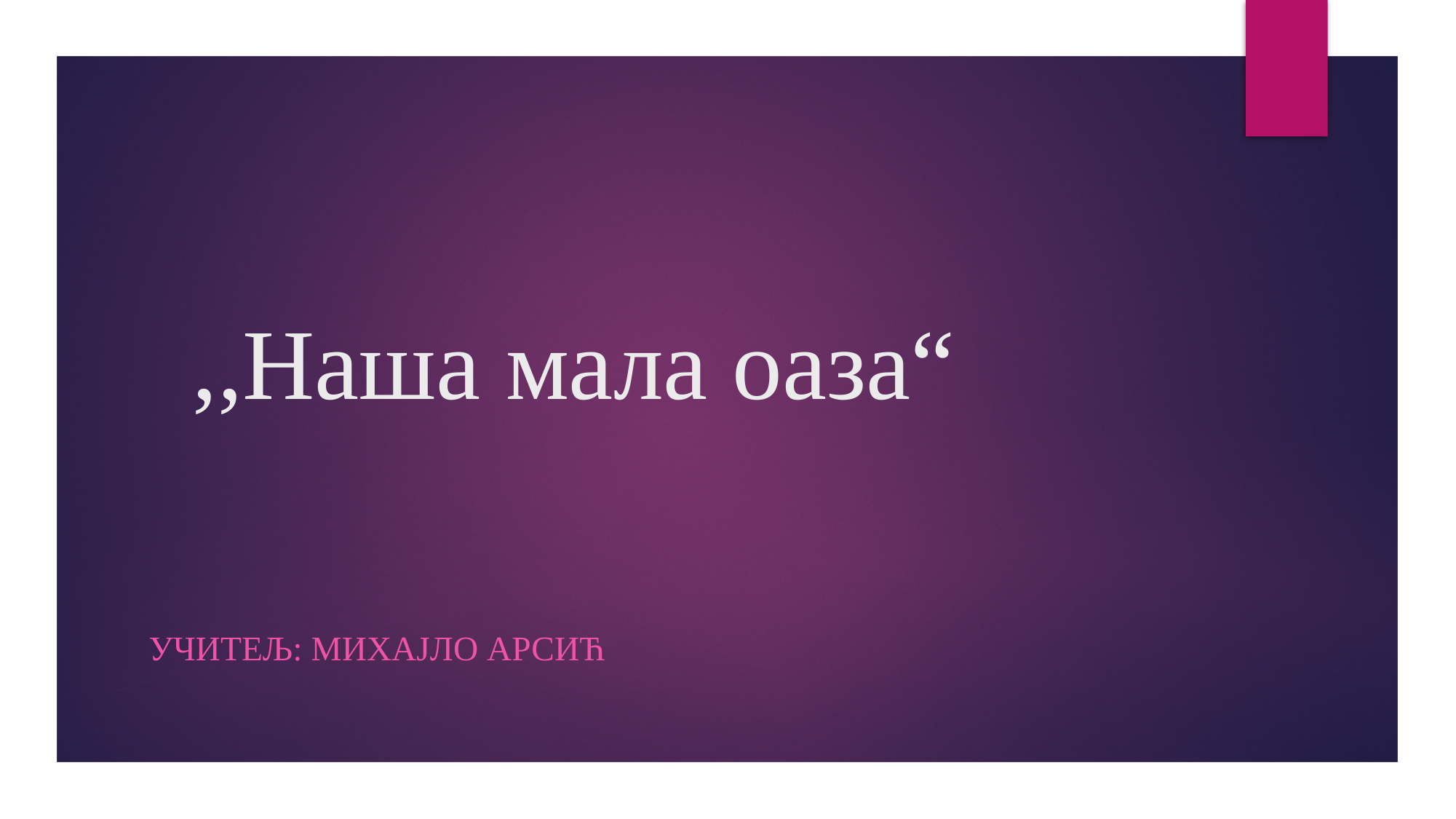

# ,,Наша мала оаза“

Учитељ: Михајло Арсић